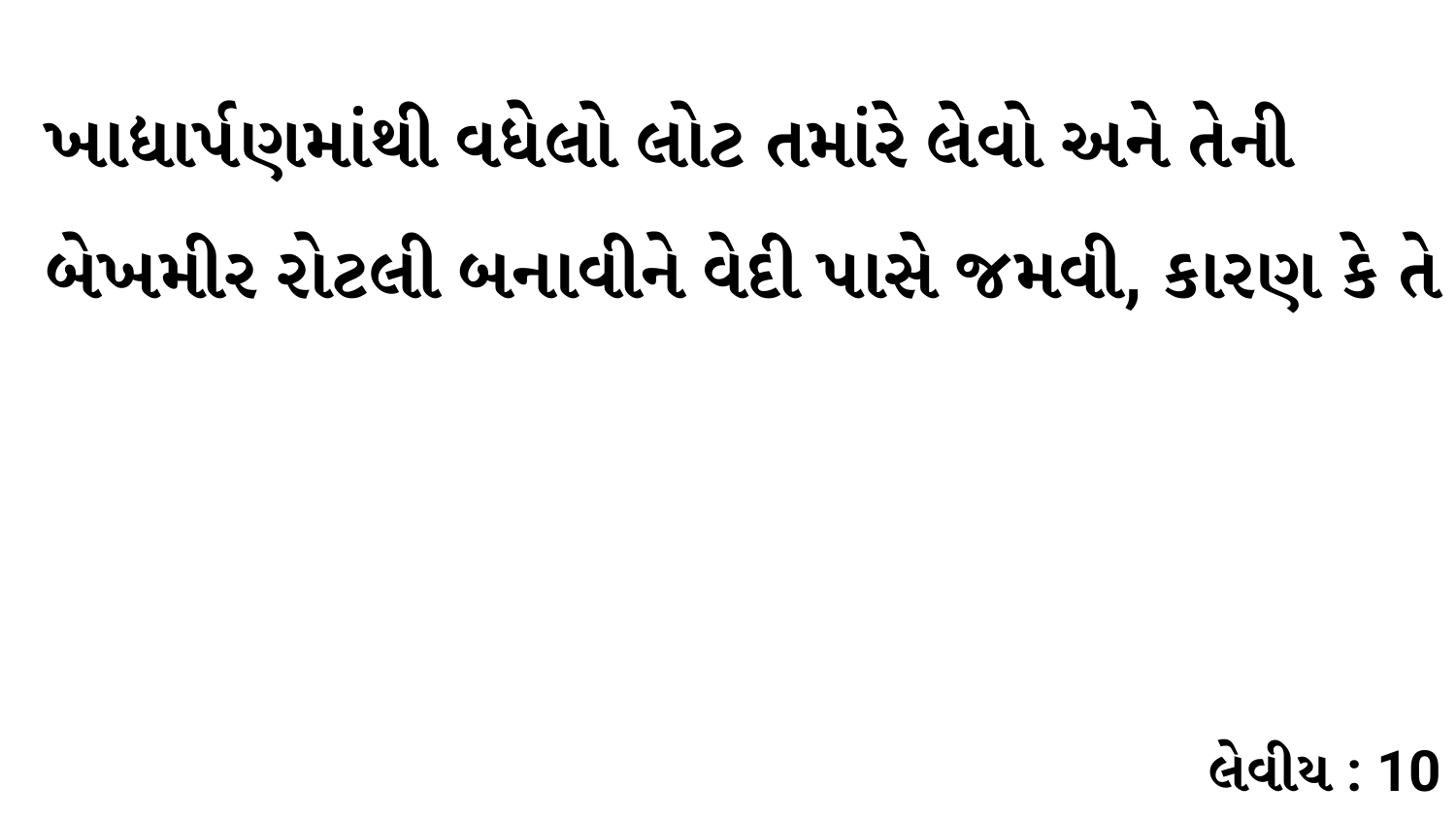

ખાદ્યાર્પણમાંથી વધેલો લોટ તમાંરે લેવો અને તેની બેખમીર રોટલી બનાવીને વેદી પાસે જમવી, કારણ કે તે
લેવીય : 10